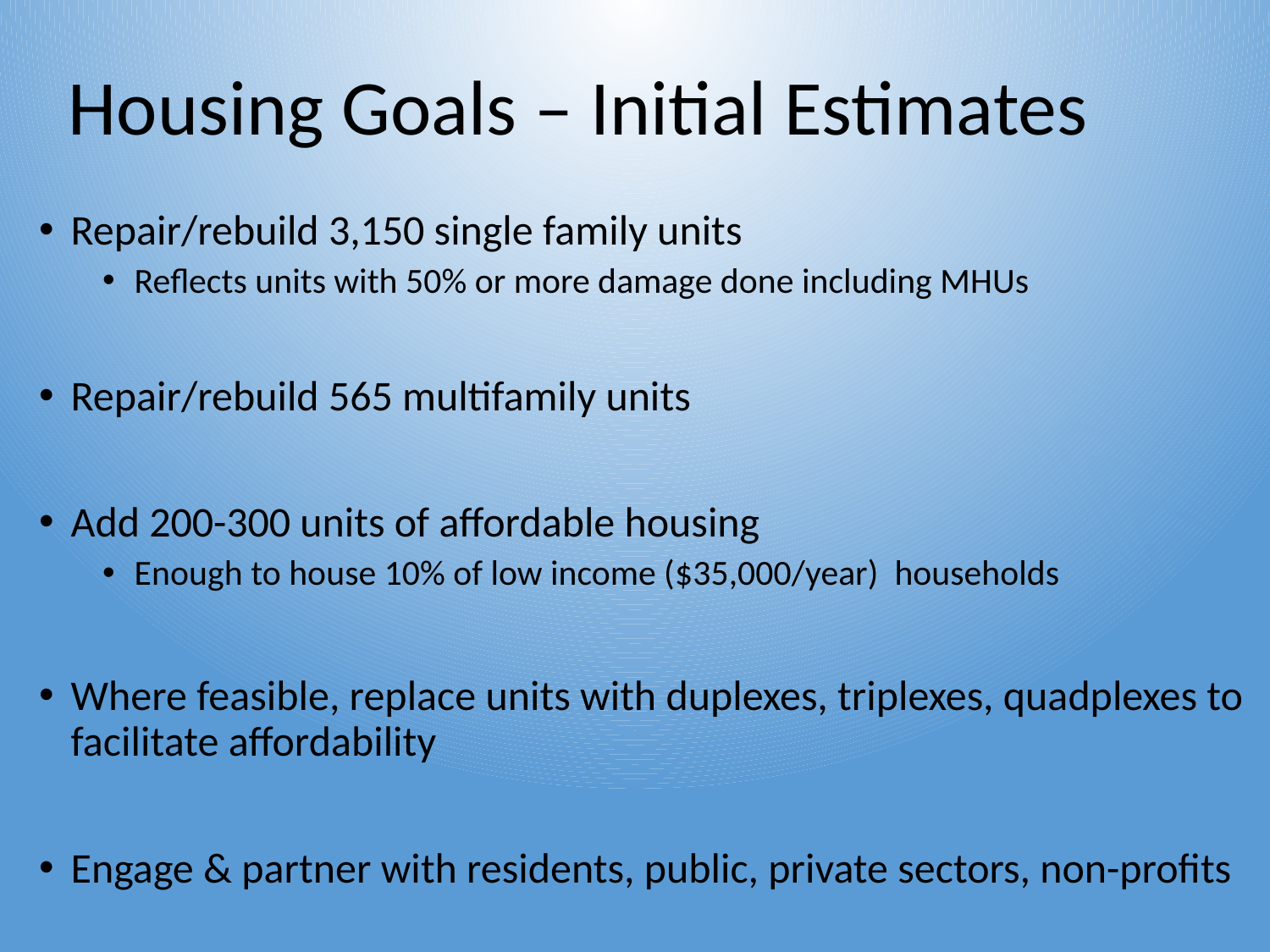

# Housing Goals – Initial Estimates
Repair/rebuild 3,150 single family units
Reflects units with 50% or more damage done including MHUs

Repair/rebuild 565 multifamily units

Add 200-300 units of affordable housing
Enough to house 10% of low income ($35,000/year)  households

Where feasible, replace units with duplexes, triplexes, quadplexes to facilitate affordability

Engage & partner with residents, public, private sectors, non-profits